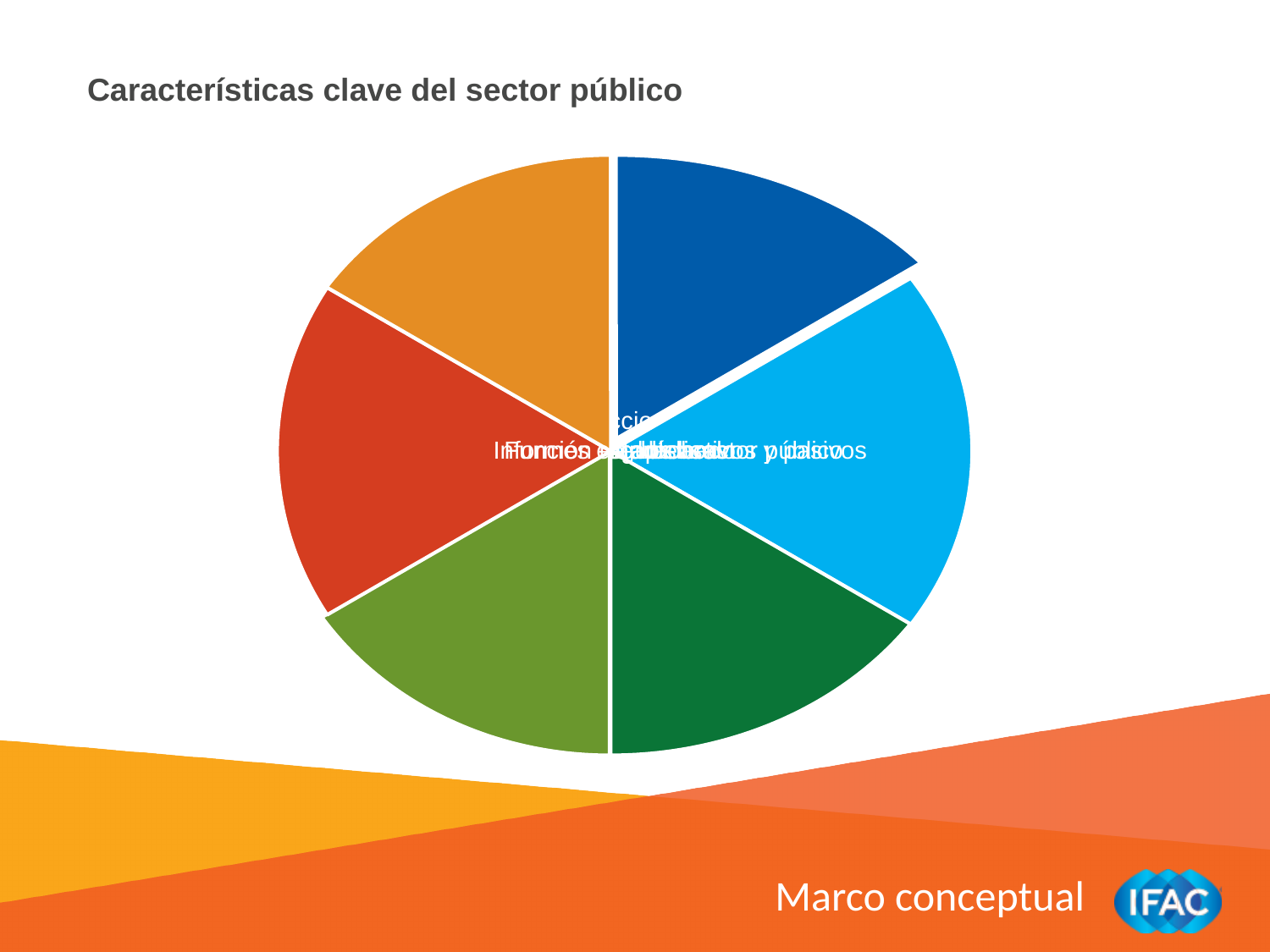

Características clave del sector público

Transacciones
sin contraprestación
Presupuesto aprobado
Naturaleza y longevidad del sector público
Naturaleza y propósito de los activos y pasivos
Función reguladora
Informes estadísticos
Marco conceptual